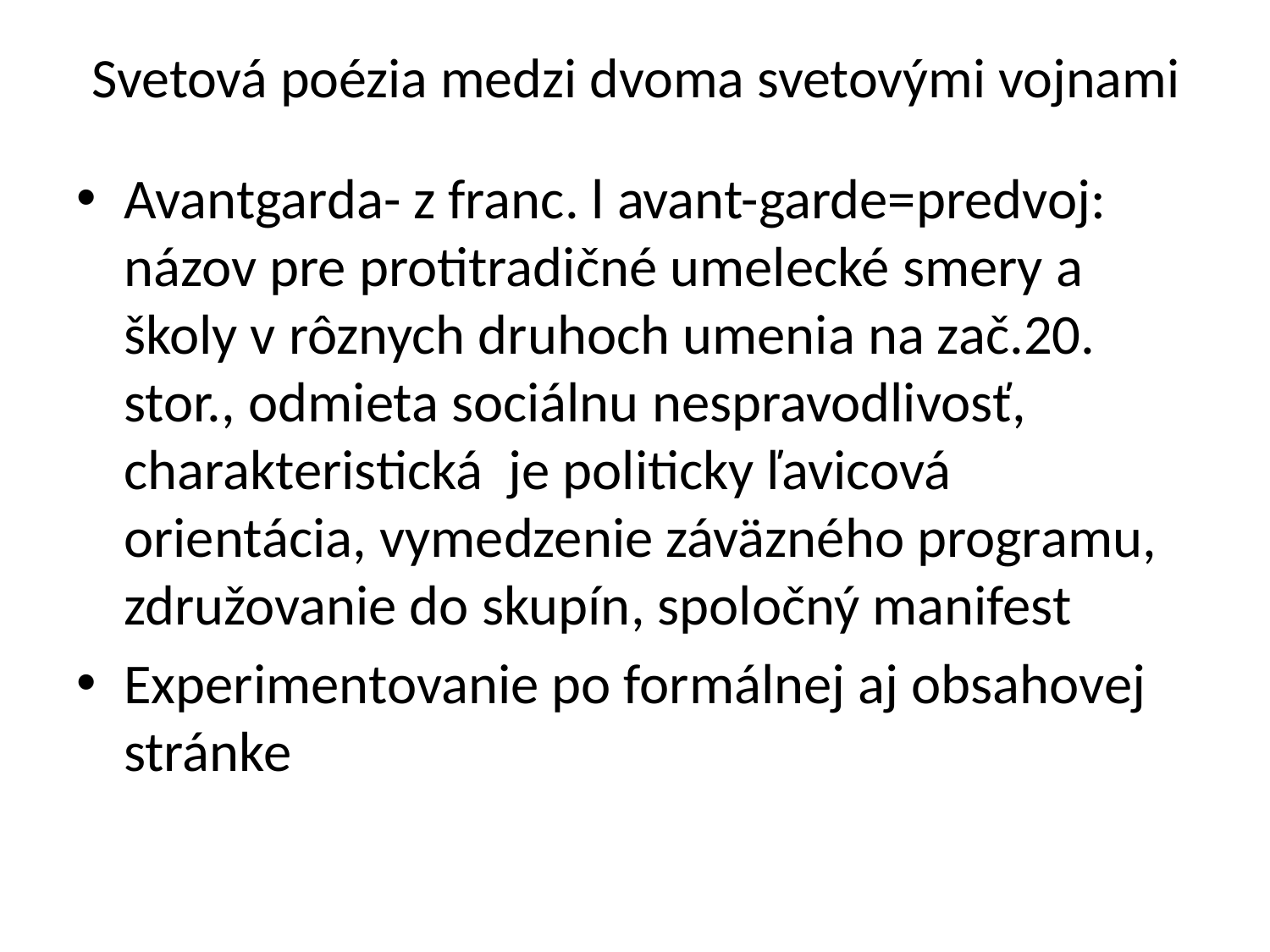

# Svetová poézia medzi dvoma svetovými vojnami
Avantgarda- z franc. l avant-garde=predvoj: názov pre protitradičné umelecké smery a školy v rôznych druhoch umenia na zač.20. stor., odmieta sociálnu nespravodlivosť, charakteristická  je politicky ľavicová orientácia, vymedzenie záväzného programu, združovanie do skupín, spoločný manifest
Experimentovanie po formálnej aj obsahovej stránke